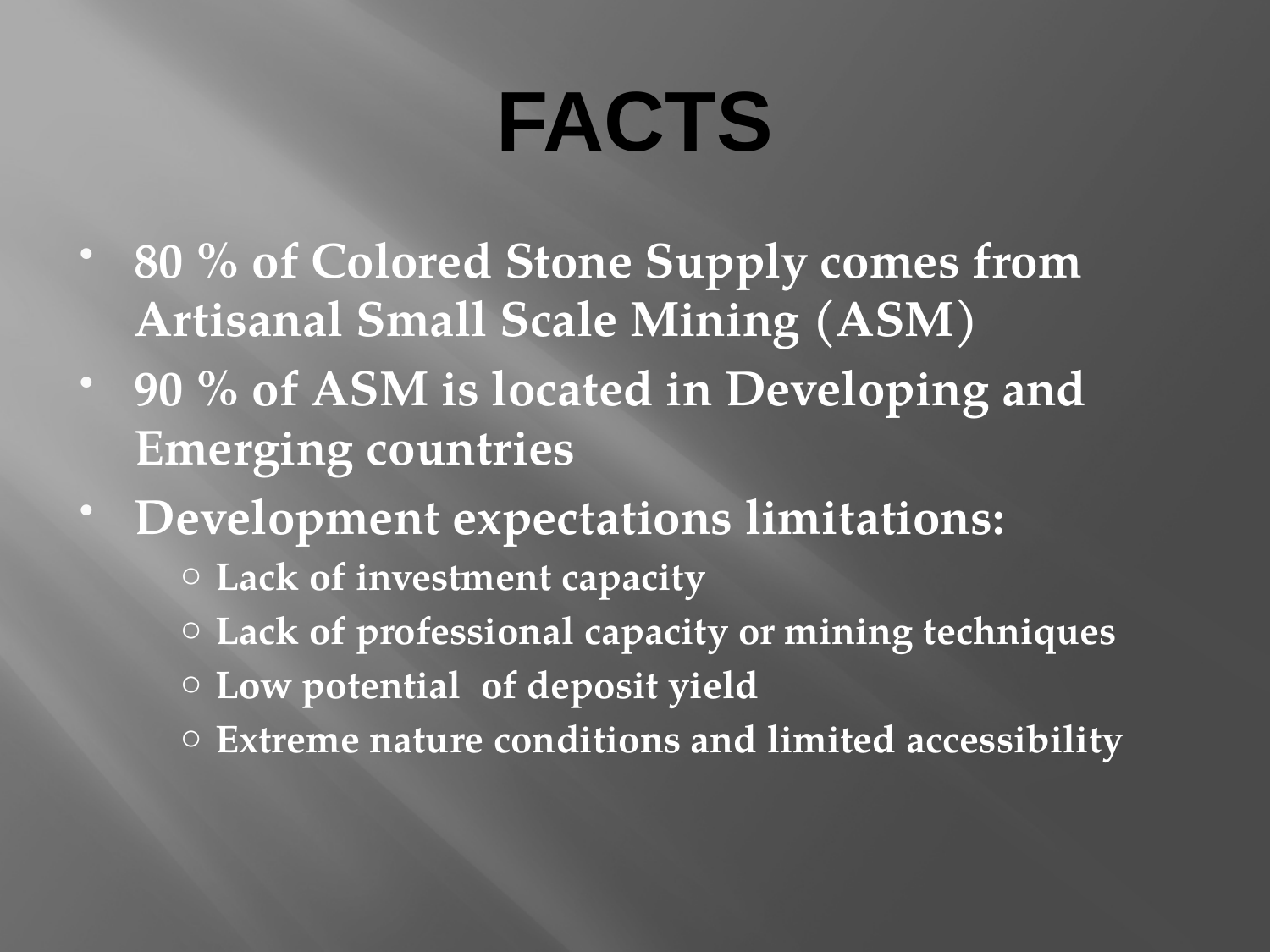

# FACTS
80 % of Colored Stone Supply comes from Artisanal Small Scale Mining (ASM)
90 % of ASM is located in Developing and Emerging countries
Development expectations limitations:
Lack of investment capacity
Lack of professional capacity or mining techniques
Low potential  of deposit yield
Extreme nature conditions and limited accessibility